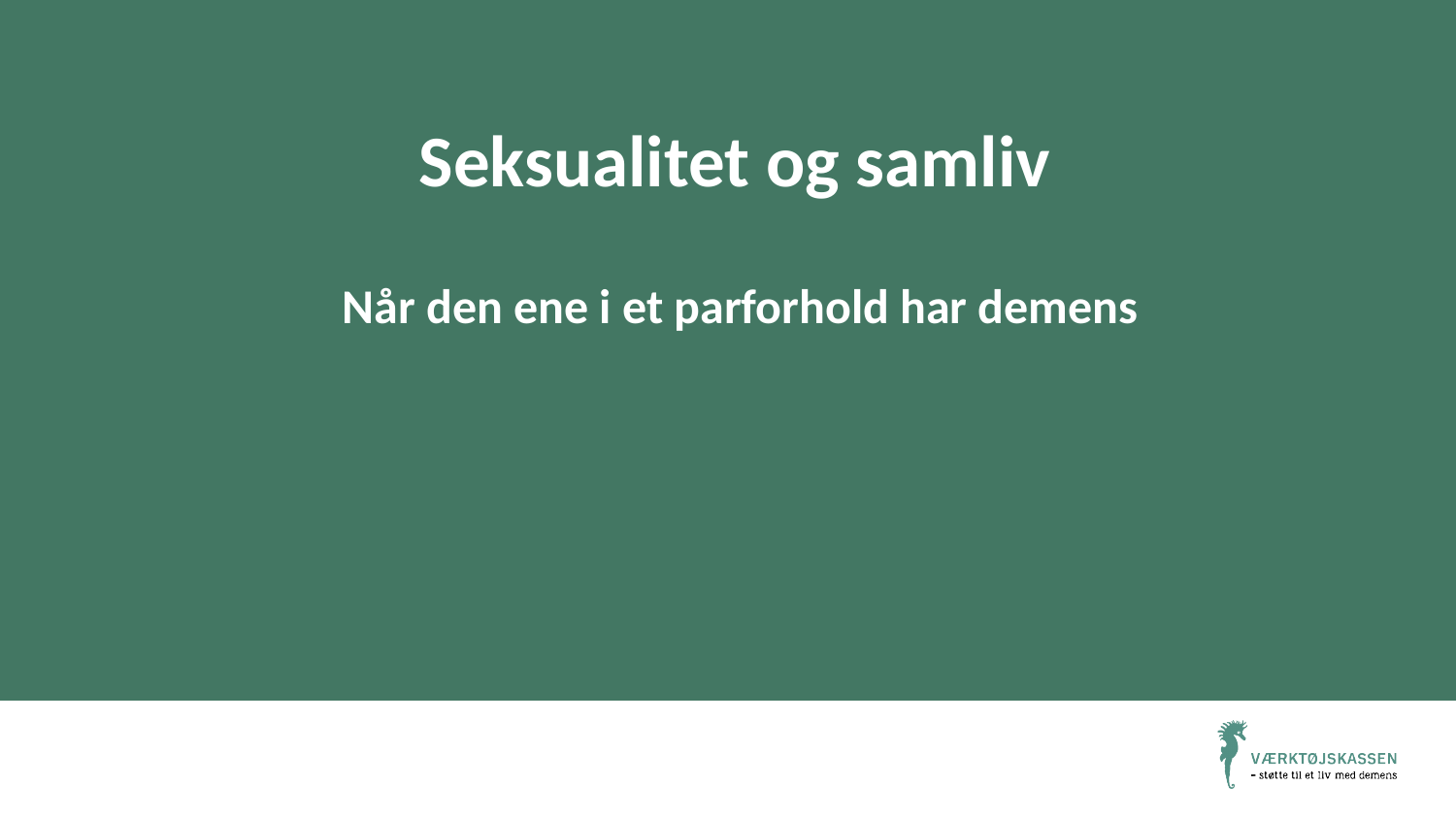

# Seksualitet og samliv
Når den ene i et parforhold har demens